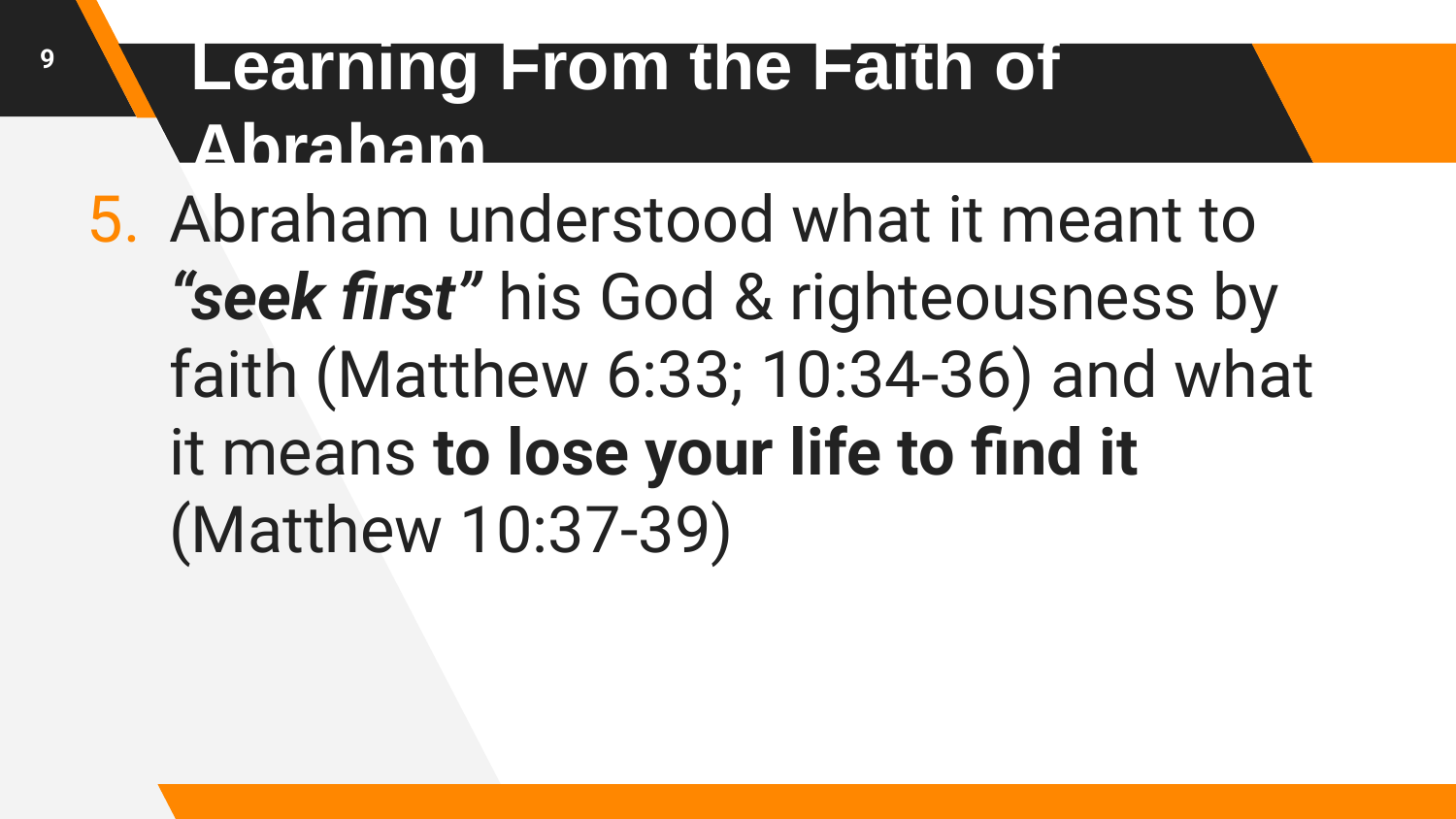

9
# Learning From the Faith of Abraham
Abraham understood what it meant to “seek first” his God & righteousness by faith (Matthew 6:33; 10:34-36) and what it means to lose your life to find it (Matthew 10:37-39)